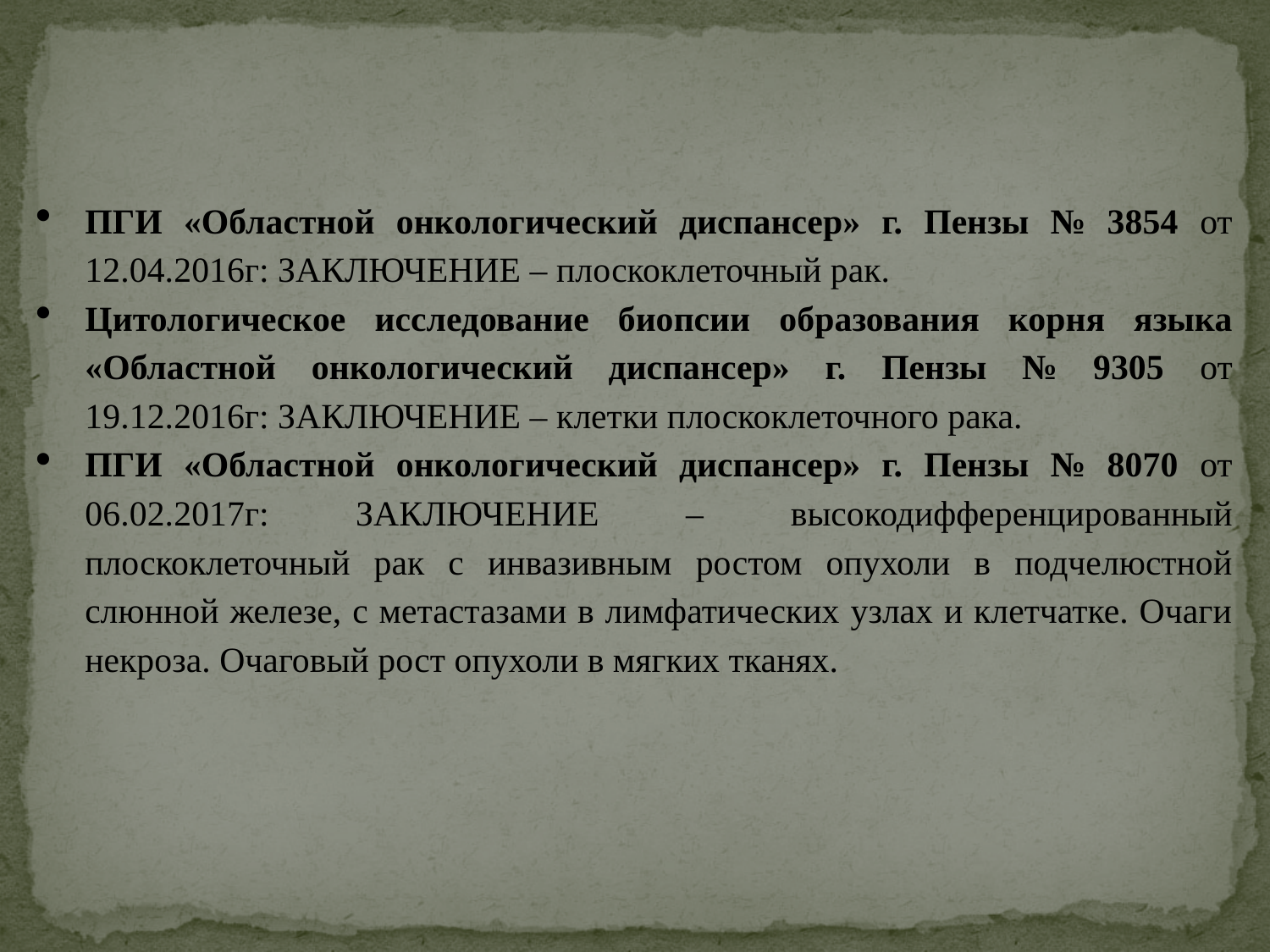

ПГИ «Областной онкологический диспансер» г. Пензы № 3854 от 12.04.2016г: ЗАКЛЮЧЕНИЕ – плоскоклеточный рак.
Цитологическое исследование биопсии образования корня языка «Областной онкологический диспансер» г. Пензы № 9305 от 19.12.2016г: ЗАКЛЮЧЕНИЕ – клетки плоскоклеточного рака.
ПГИ «Областной онкологический диспансер» г. Пензы № 8070 от 06.02.2017г: ЗАКЛЮЧЕНИЕ – высокодифференцированный плоскоклеточный рак с инвазивным ростом опухоли в подчелюстной слюнной железе, с метастазами в лимфатических узлах и клетчатке. Очаги некроза. Очаговый рост опухоли в мягких тканях.